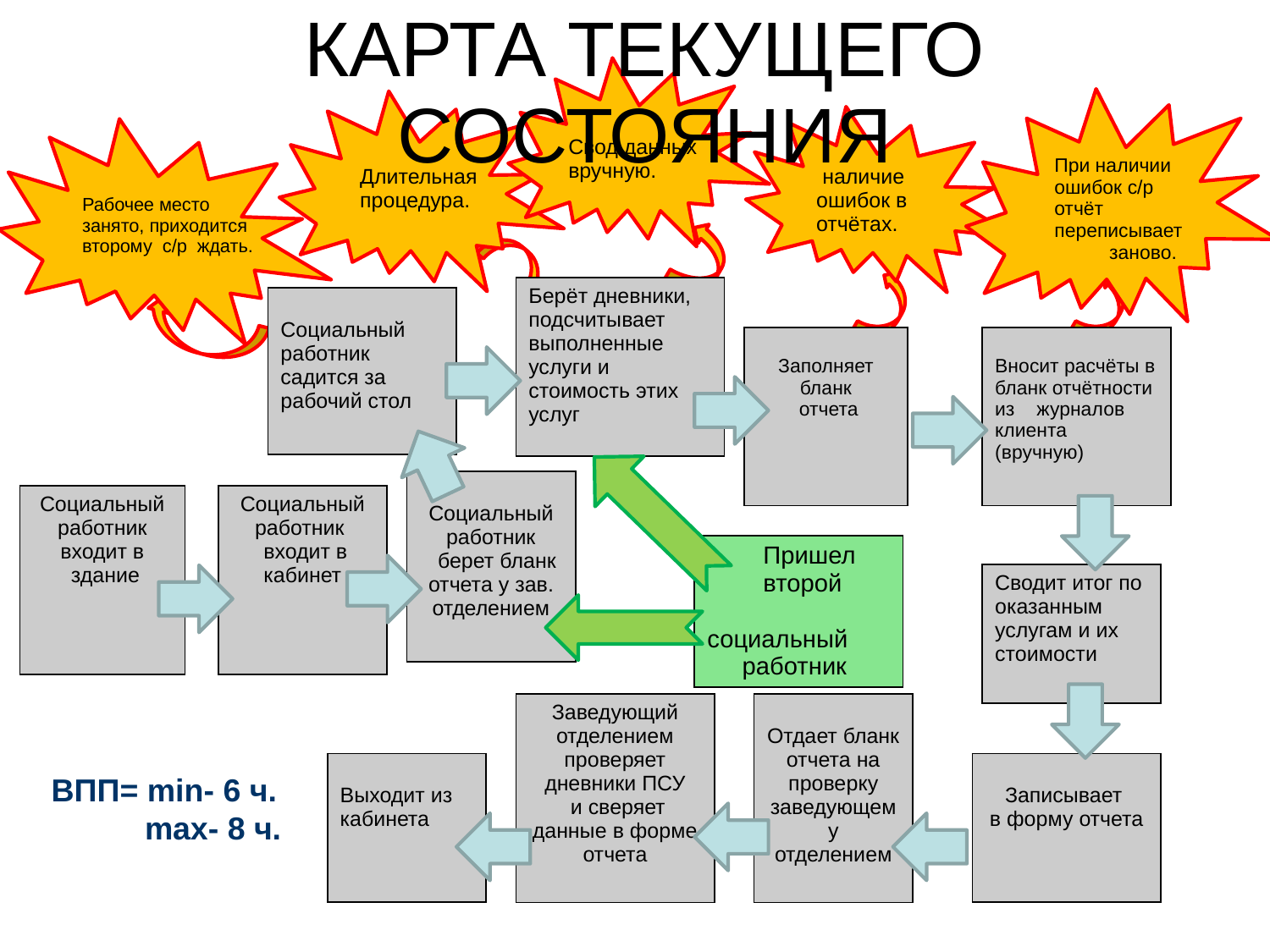

# КАРТА ТЕКУЩЕГО СОСТОЯНИЯ

| Свод данных вручную. |
| --- |
| При наличии ошибок с/р отчёт переписывает заново. |
| --- |
| Длительная процедура. |
| --- |
| наличие ошибок в отчётах. |
| --- |
| Рабочее место занято, приходится второму с/р ждать. |
| --- |

| Берёт дневники, подсчитывает выполненные услуги и стоимость этих услуг |
| --- |
| Социальный работник садится за рабочий стол |
| --- |

| Заполняет бланк отчета |
| --- |
| Вносит расчёты в бланк отчётности из журналов клиента (вручную) |
| --- |

| Социальный работник берет бланк отчета у зав. отделением |
| --- |

| Социальный работник входит в здание |
| --- |
| Социальный работник входит в кабинет |
| --- |

| Пришел второй социальный работник |
| --- |

| Сводит итог по оказанным услугам и их стоимости |
| --- |

| Заведующий отделением проверяет дневники ПСУ и сверяет данные в форме отчета |
| --- |
| Отдает бланк отчета на проверку заведующему отделением |
| --- |

ВПП= min- 6 ч.
           max- 8 ч.
| Выходит из кабинета |
| --- |
| Записывает в форму отчета |
| --- |